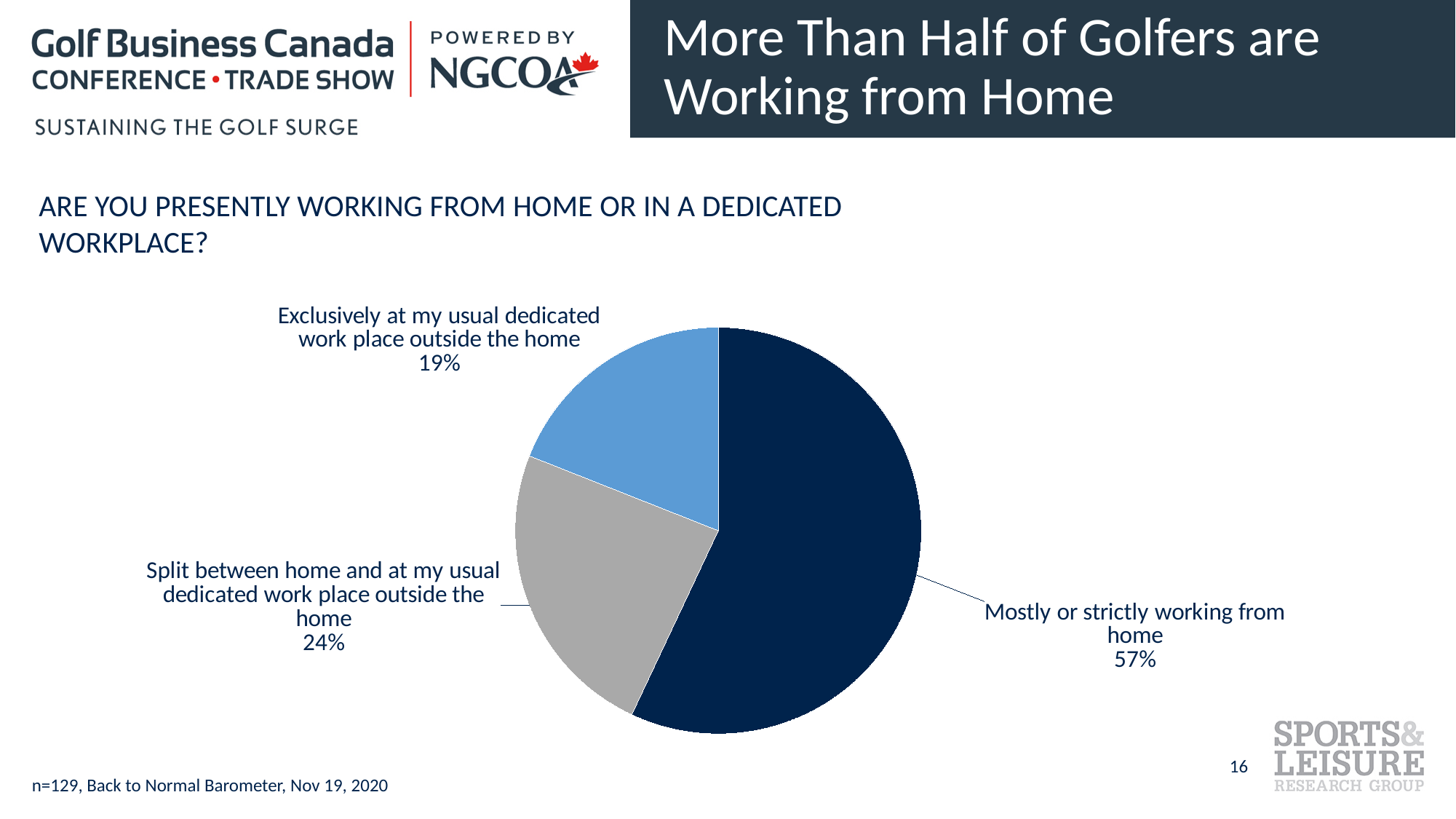

# More Than Half of Golfers are Working from Home
ARE YOU PRESENTLY WORKING FROM HOME OR IN A DEDICATED WORKPLACE?

### Chart

| Category | Are you presently working from home or in a dedicated workplace? |
|---|---|
| Mostly or strictly working from home | 0.57 |
| Split between home and at my usual dedicated work place outside the home | 0.24 |
| Exclusively at my usual dedicated work place outside the home | 0.19 |
16
n=129, Back to Normal Barometer, Nov 19, 2020